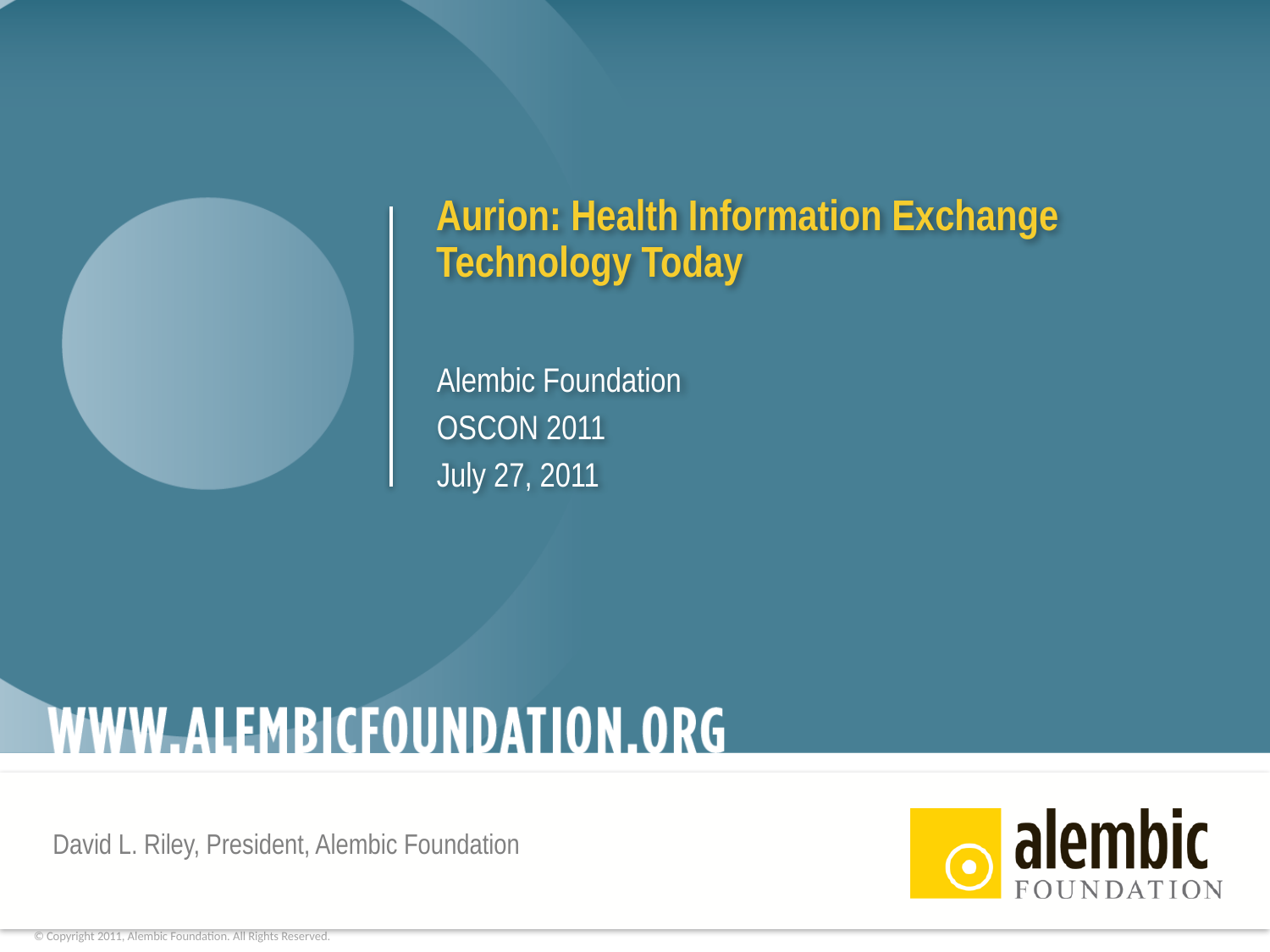

# Aurion: Health Information Exchange Technology Today
Alembic Foundation
OSCON 2011
July 27, 2011
David L. Riley, President, Alembic Foundation